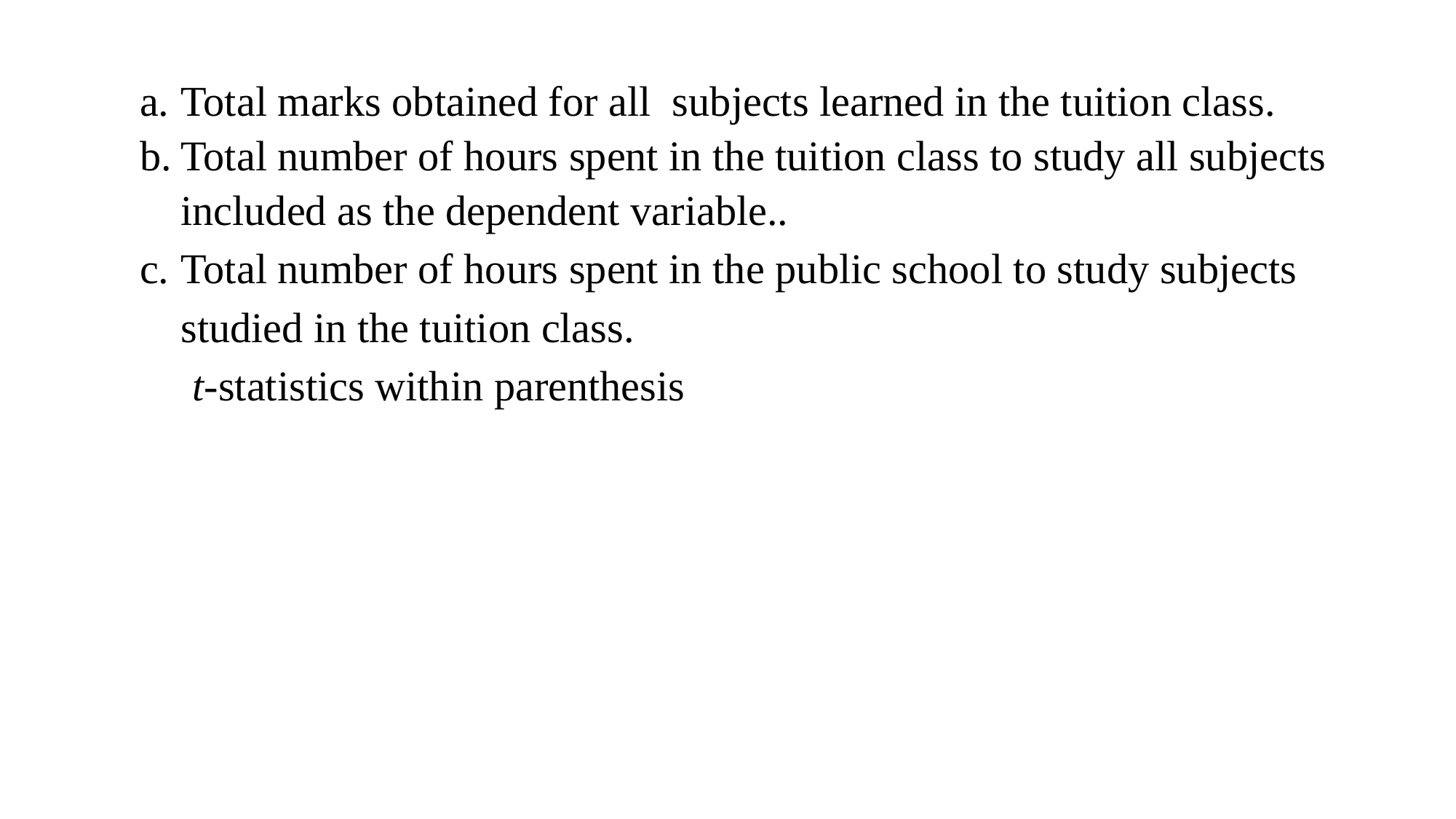

Total marks obtained for all  subjects learned in the tuition class.
Total number of hours spent in the tuition class to study all subjects included as the dependent variable..
Total number of hours spent in the public school to study subjects studied in the tuition class.
     t-statistics within parenthesis